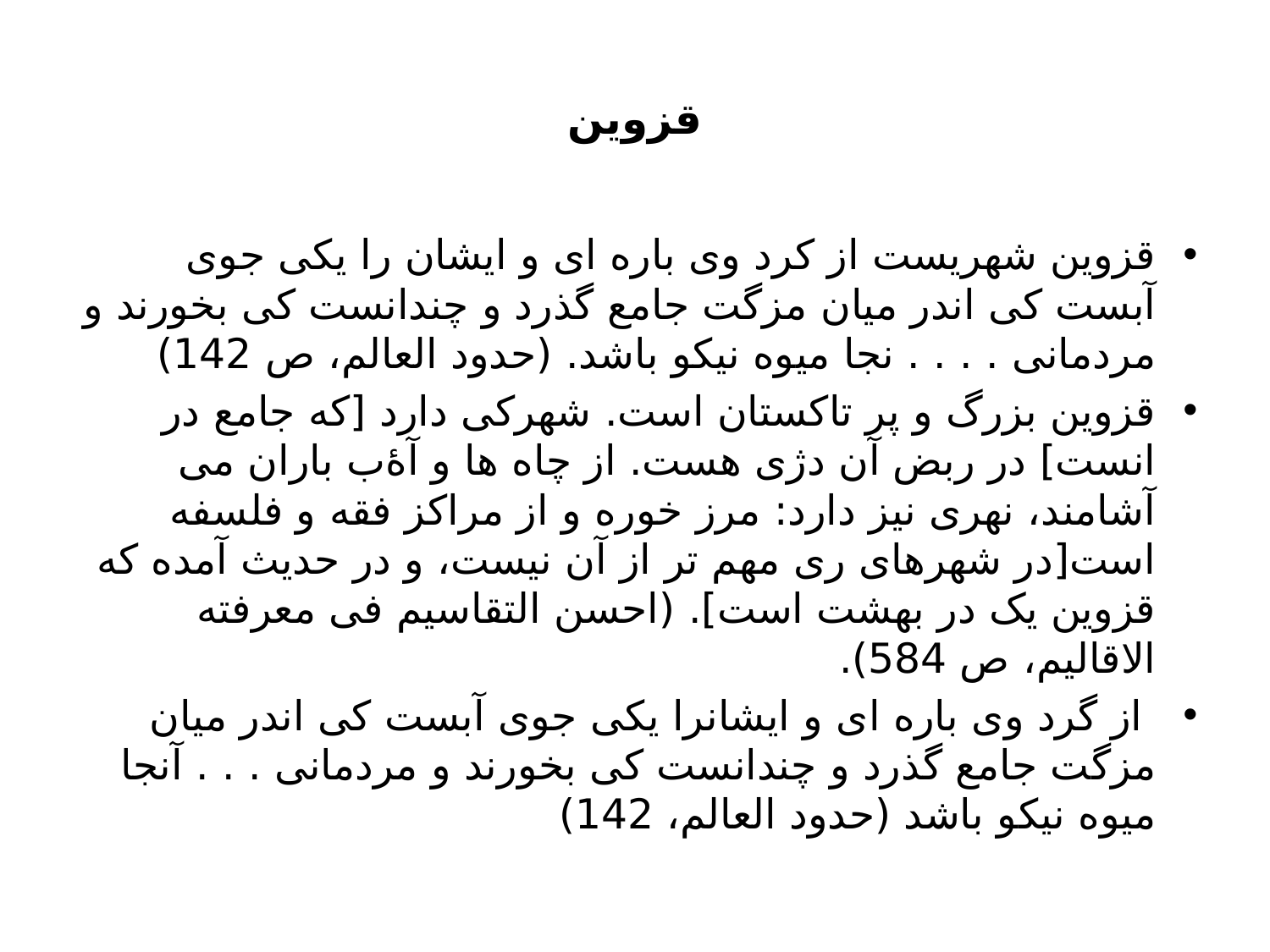

# قزوین
قزوین شهریست از کرد وی باره ای و ایشان را یکی جوی آبست کی اندر میان مزگت جامع گذرد و چندانست کی بخورند و مردمانی . . . . نجا میوه نیکو باشد. (حدود العالم، ص 142)
قزوین بزرگ و پر تاکستان است. شهرکی دارد [که جامع در انست] در ربض آن دژی هست. از چاه ها و آۀب باران می آشامند، نهری نیز دارد: مرز خوره و از مراکز فقه و فلسفه است[در شهرهای ری مهم تر از آن نیست، و در حدیث آمده که قزوین یک در بهشت است]. (احسن التقاسیم فی معرفته الاقالیم، ص 584).
 از گرد وی باره ای و ایشانرا یکی جوی آبست کی اندر میان مزگت جامع گذرد و چندانست کی بخورند و مردمانی . . . آنجا میوه نیکو باشد (حدود العالم، 142)